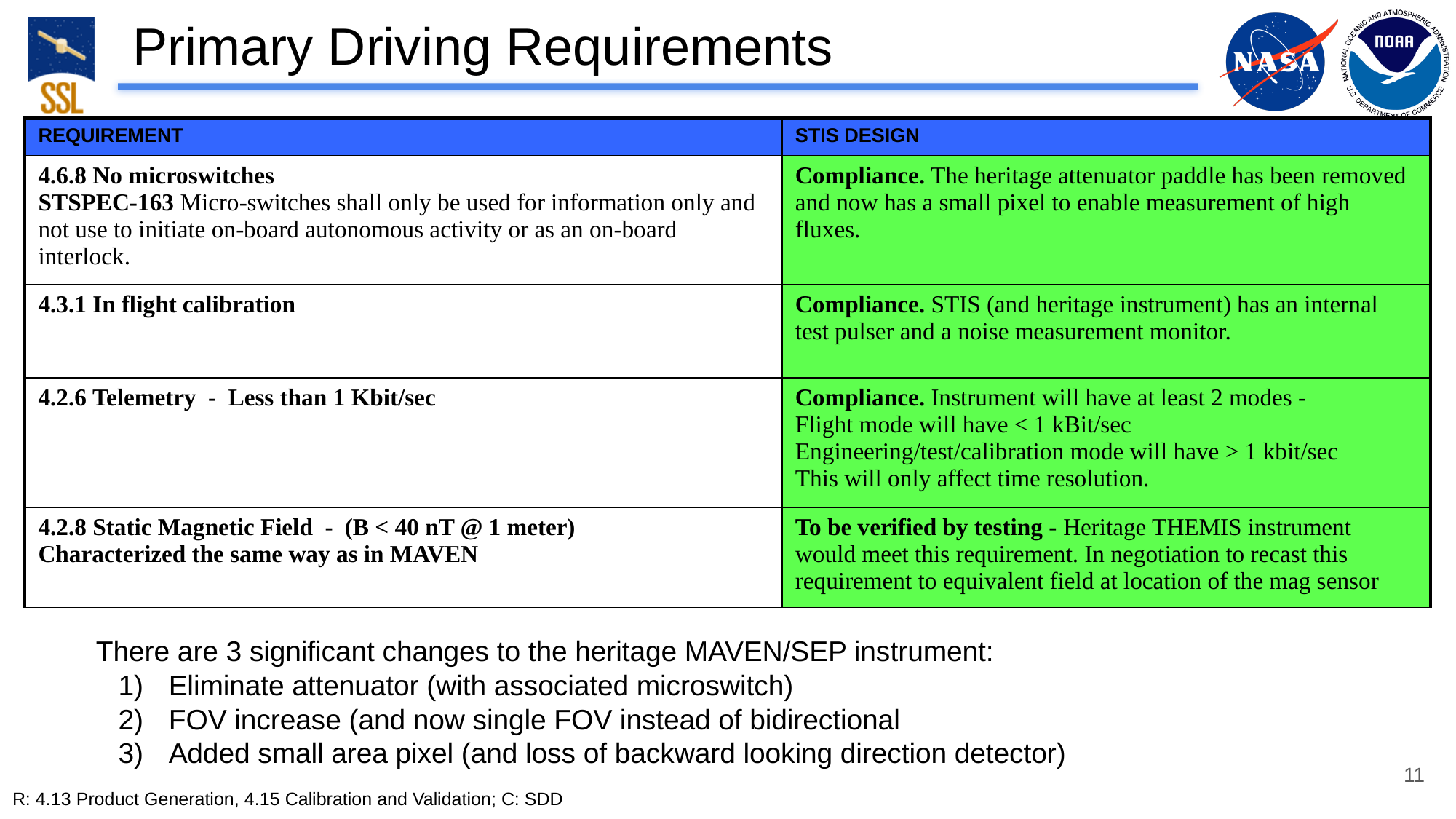

# Primary Driving Requirements
| REQUIREMENT | STIS DESIGN |
| --- | --- |
| 4.6.8 No microswitches STSPEC-163 Micro-switches shall only be used for information only and not use to initiate on-board autonomous activity or as an on-board interlock. | Compliance. The heritage attenuator paddle has been removed and now has a small pixel to enable measurement of high fluxes. |
| 4.3.1 In flight calibration | Compliance. STIS (and heritage instrument) has an internal test pulser and a noise measurement monitor. |
| 4.2.6 Telemetry - Less than 1 Kbit/sec | Compliance. Instrument will have at least 2 modes - Flight mode will have < 1 kBit/sec Engineering/test/calibration mode will have > 1 kbit/sec This will only affect time resolution. |
| 4.2.8 Static Magnetic Field - (B < 40 nT @ 1 meter) Characterized the same way as in MAVEN | To be verified by testing - Heritage THEMIS instrument would meet this requirement. In negotiation to recast this requirement to equivalent field at location of the mag sensor |
There are 3 significant changes to the heritage MAVEN/SEP instrument:
Eliminate attenuator (with associated microswitch)
FOV increase (and now single FOV instead of bidirectional
Added small area pixel (and loss of backward looking direction detector)
11
R: 4.13 Product Generation, 4.15 Calibration and Validation; C: SDD